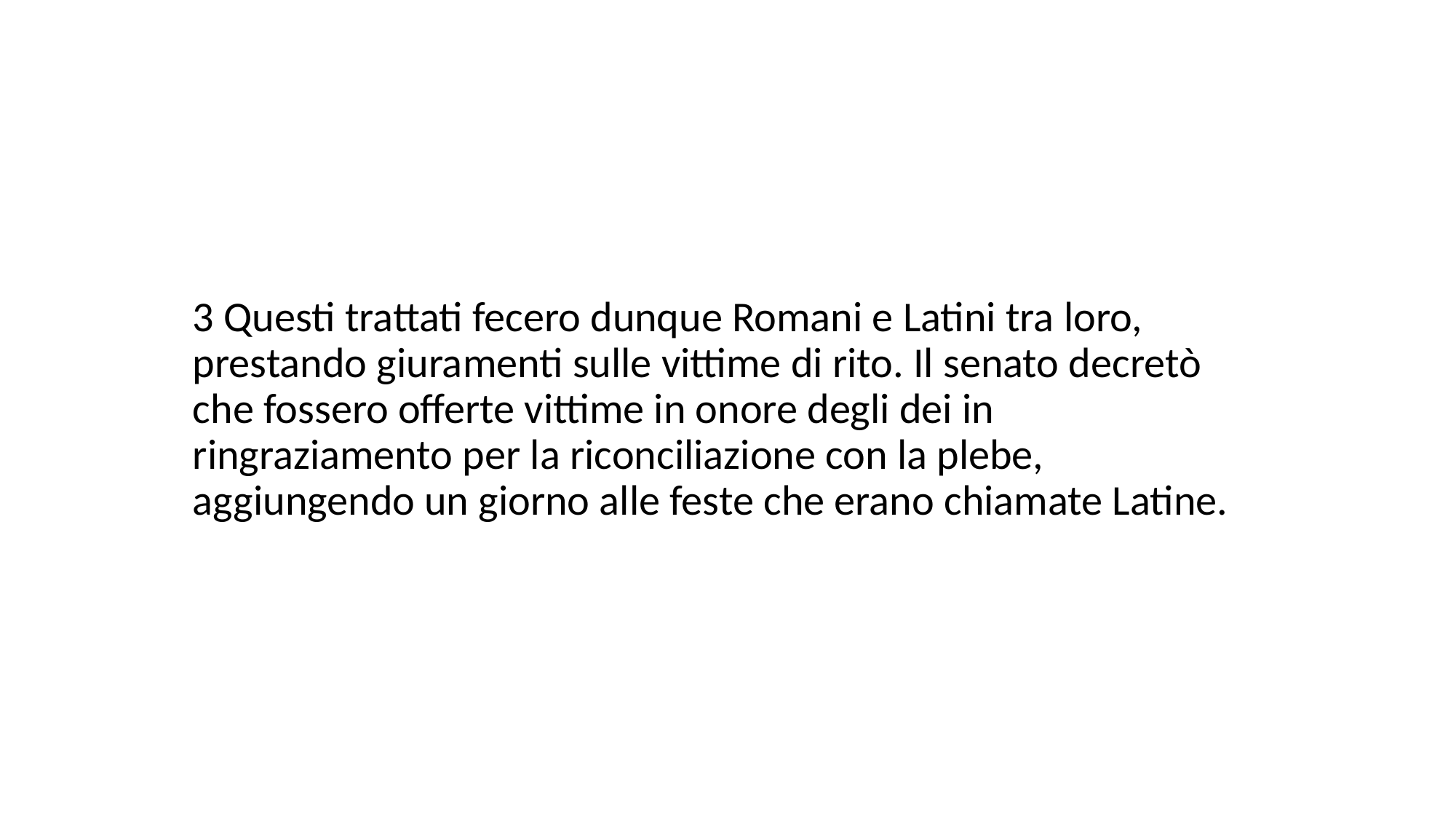

# 3 Questi trattati fecero dunque Romani e Latini tra loro, prestando giuramenti sulle vittime di rito. Il senato decretò che fossero offerte vittime in onore degli dei in ringraziamento per la riconciliazione con la plebe, aggiungendo un giorno alle feste che erano chiamate Latine.